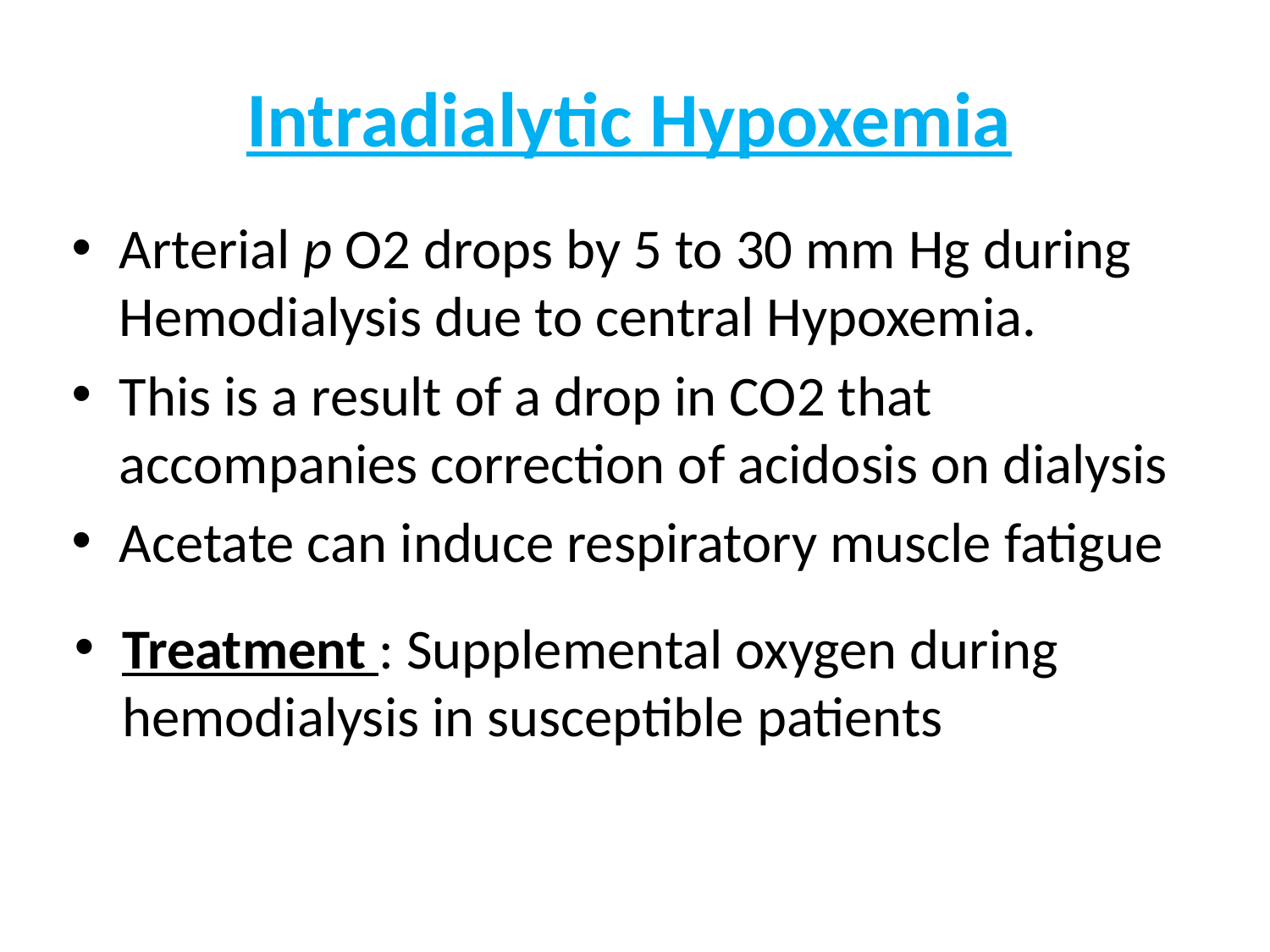

# Intradialytic Hypoxemia
Arterial p O2 drops by 5 to 30 mm Hg during Hemodialysis due to central Hypoxemia.
This is a result of a drop in CO2 that accompanies correction of acidosis on dialysis
Acetate can induce respiratory muscle fatigue

Treatment : Supplemental oxygen during hemodialysis in susceptible patients